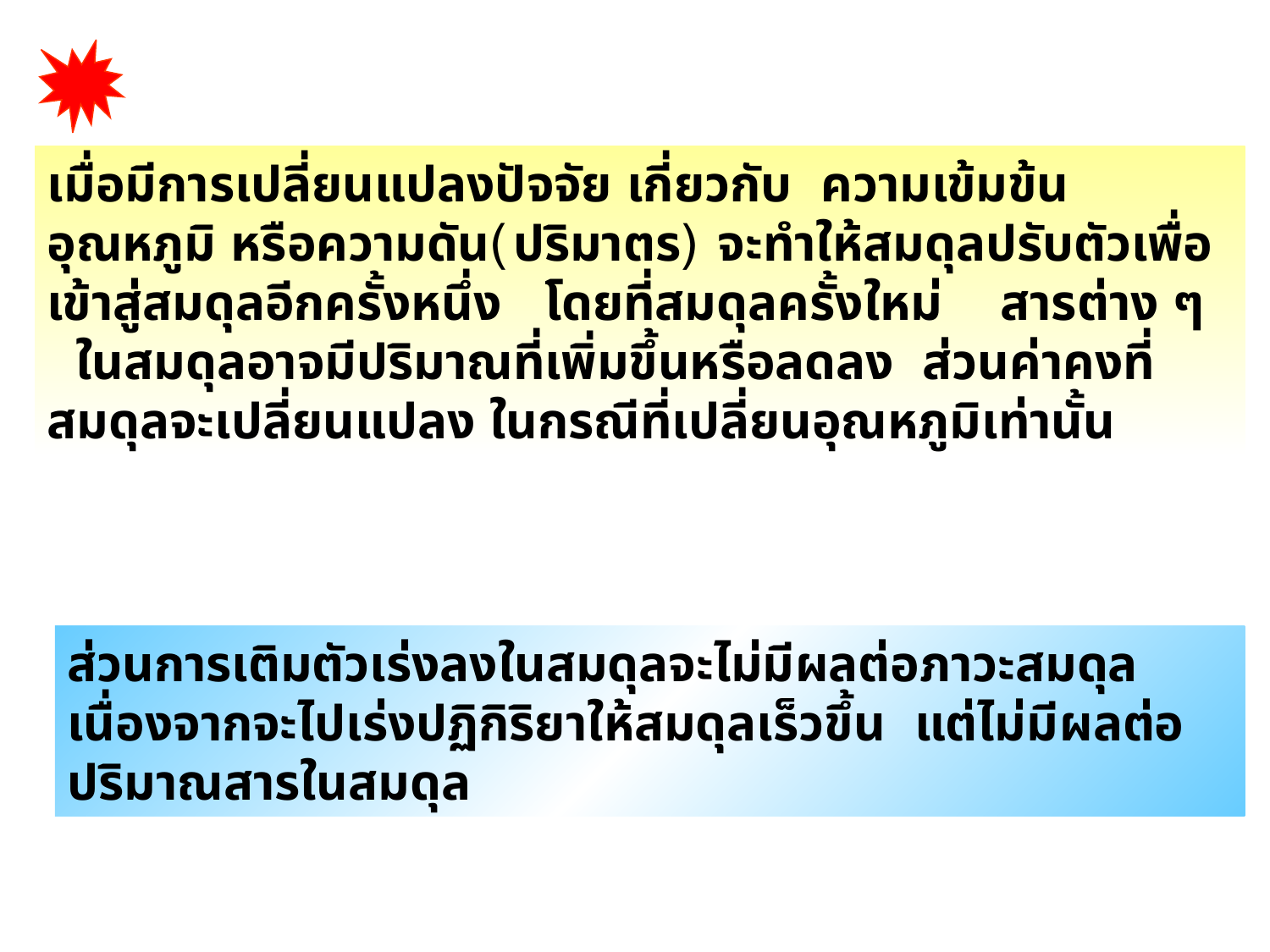

เมื่อมีการเปลี่ยนแปลงปัจจัย เกี่ยวกับ  ความเข้มข้น  อุณหภูมิ หรือความดัน(ปริมาตร) จะทำให้สมดุลปรับตัวเพื่อเข้าสู่สมดุลอีกครั้งหนึ่ง   โดยที่สมดุลครั้งใหม่    สารต่าง ๆ    ในสมดุลอาจมีปริมาณที่เพิ่มขึ้นหรือลดลง  ส่วนค่าคงที่สมดุลจะเปลี่ยนแปลง ในกรณีที่เปลี่ยนอุณหภูมิเท่านั้น
ส่วนการเติมตัวเร่งลงในสมดุลจะไม่มีผลต่อภาวะสมดุล เนื่องจากจะไปเร่งปฏิกิริยาให้สมดุลเร็วขึ้น  แต่ไม่มีผลต่อปริมาณสารในสมดุล